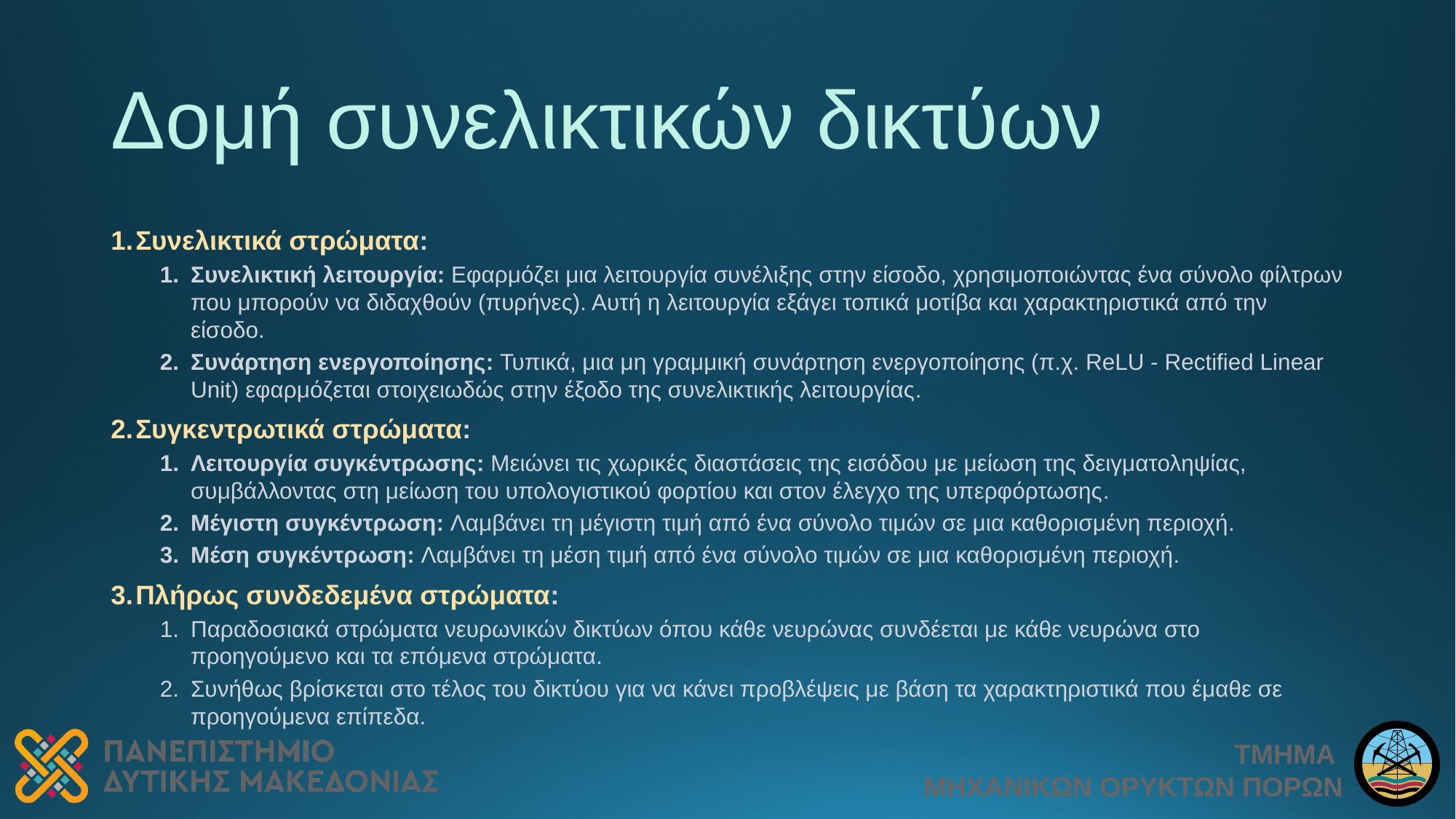

# Δομή συνελικτικών δικτύων
Συνελικτικά στρώματα:
Συνελικτική λειτουργία: Εφαρμόζει μια λειτουργία συνέλιξης στην είσοδο, χρησιμοποιώντας ένα σύνολο φίλτρων που μπορούν να διδαχθούν (πυρήνες). Αυτή η λειτουργία εξάγει τοπικά μοτίβα και χαρακτηριστικά από την είσοδο.
Συνάρτηση ενεργοποίησης: Τυπικά, μια μη γραμμική συνάρτηση ενεργοποίησης (π.χ. ReLU - Rectified Linear Unit) εφαρμόζεται στοιχειωδώς στην έξοδο της συνελικτικής λειτουργίας.
Συγκεντρωτικά στρώματα:
Λειτουργία συγκέντρωσης: Μειώνει τις χωρικές διαστάσεις της εισόδου με μείωση της δειγματοληψίας, συμβάλλοντας στη μείωση του υπολογιστικού φορτίου και στον έλεγχο της υπερφόρτωσης.
Μέγιστη συγκέντρωση: Λαμβάνει τη μέγιστη τιμή από ένα σύνολο τιμών σε μια καθορισμένη περιοχή.
Μέση συγκέντρωση: Λαμβάνει τη μέση τιμή από ένα σύνολο τιμών σε μια καθορισμένη περιοχή.
Πλήρως συνδεδεμένα στρώματα:
Παραδοσιακά στρώματα νευρωνικών δικτύων όπου κάθε νευρώνας συνδέεται με κάθε νευρώνα στο προηγούμενο και τα επόμενα στρώματα.
Συνήθως βρίσκεται στο τέλος του δικτύου για να κάνει προβλέψεις με βάση τα χαρακτηριστικά που έμαθε σε προηγούμενα επίπεδα.